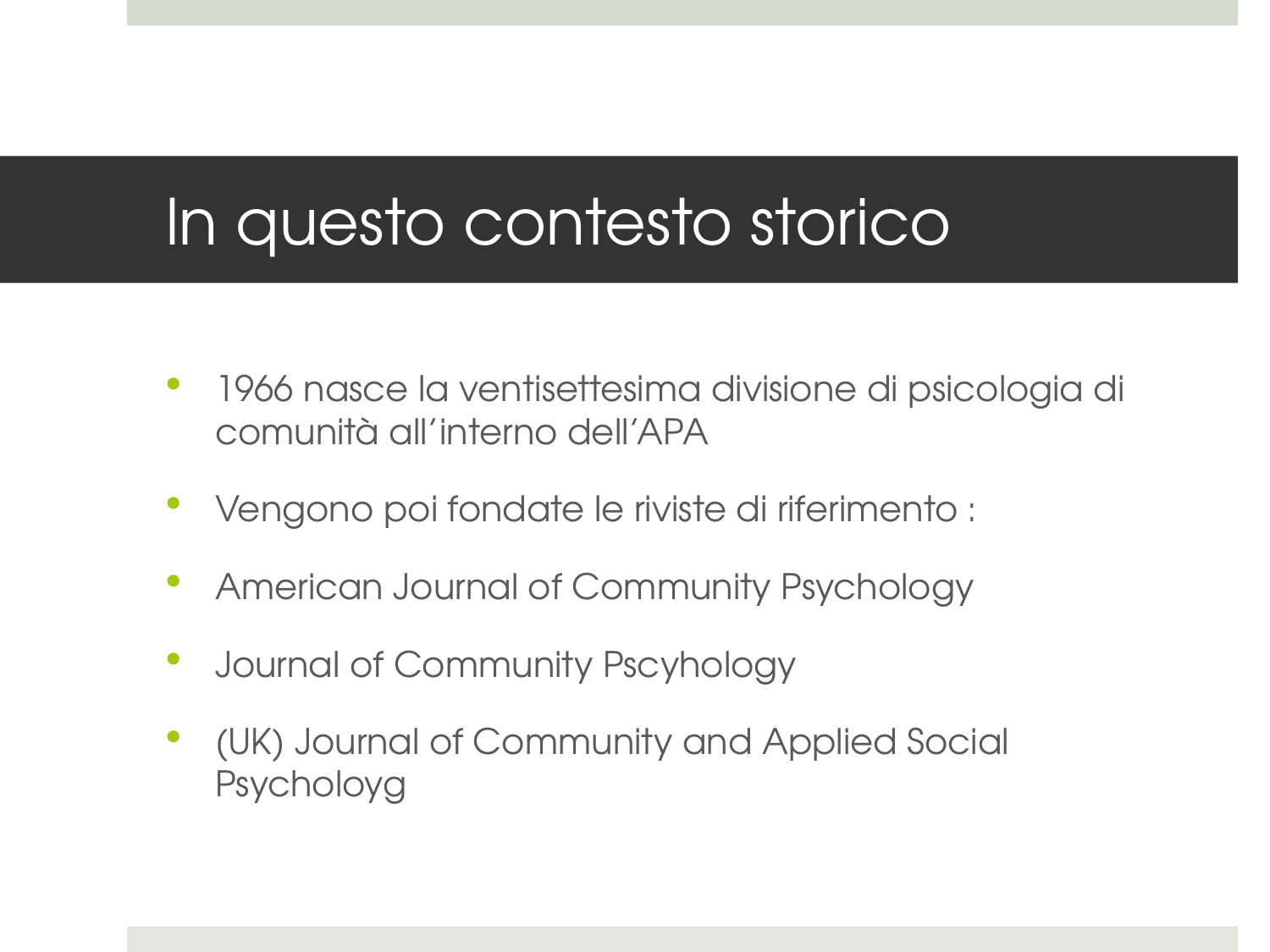

# In questo contesto storico
1966 nasce la ventisettesima divisione di psicologia di comunità all’interno dell’APA
Vengono poi fondate le riviste di riferimento :
American Journal of Community Psychology
Journal of Community Pscyhology
(UK) Journal of Community and Applied Social Psycholoyg